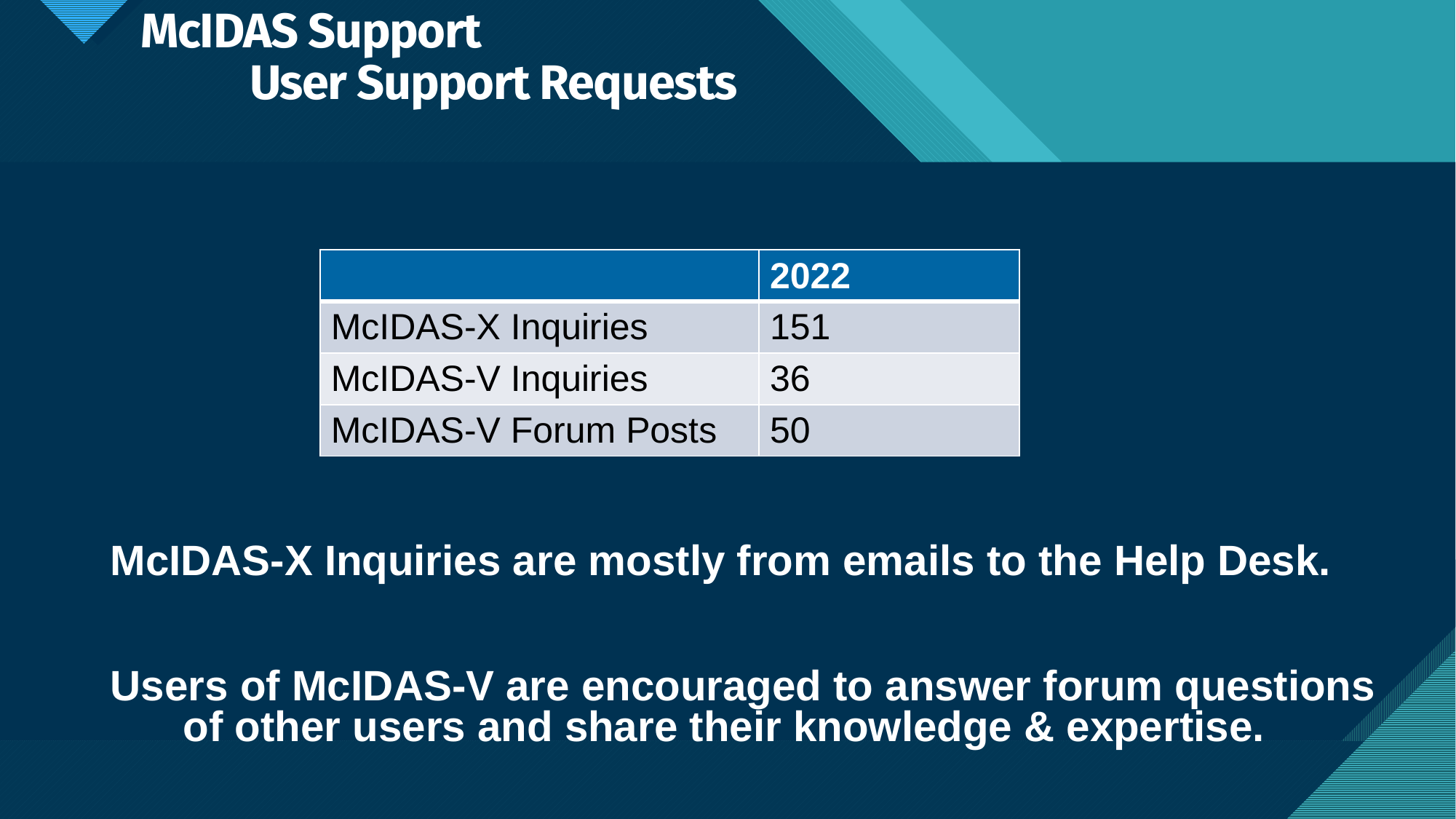

# McIDAS Support User Support Requests
|  | 2022 |
| --- | --- |
| McIDAS-X Inquiries | 151 |
| McIDAS-V Inquiries | 36 |
| McIDAS-V Forum Posts | 50 |
McIDAS-X Inquiries are mostly from emails to the Help Desk.
Users of McIDAS-V are encouraged to answer forum questions of other users and share their knowledge & expertise.